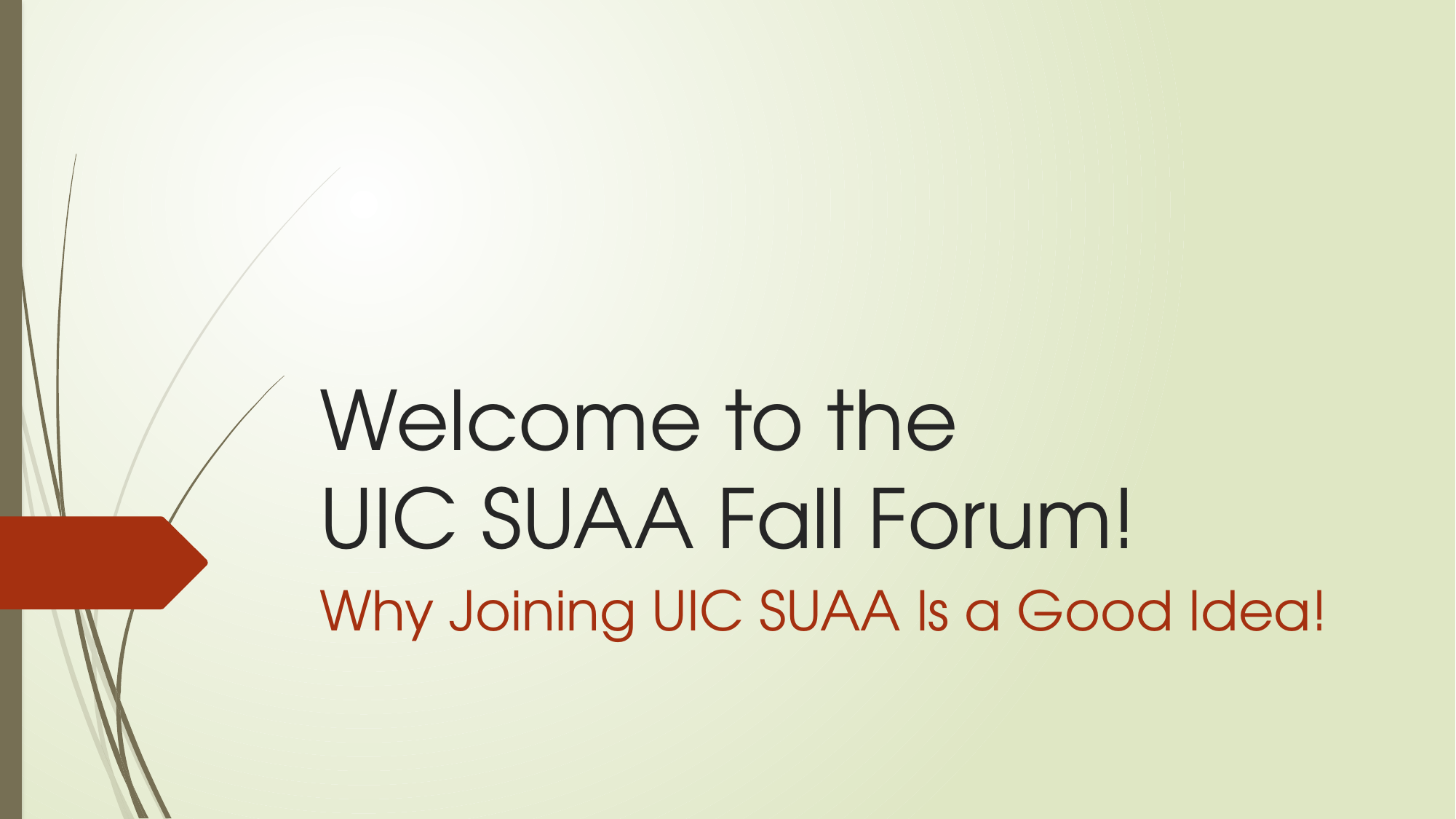

# Welcome to the UIC SUAA Fall Forum!
Why Joining UIC SUAA Is a Good Idea!